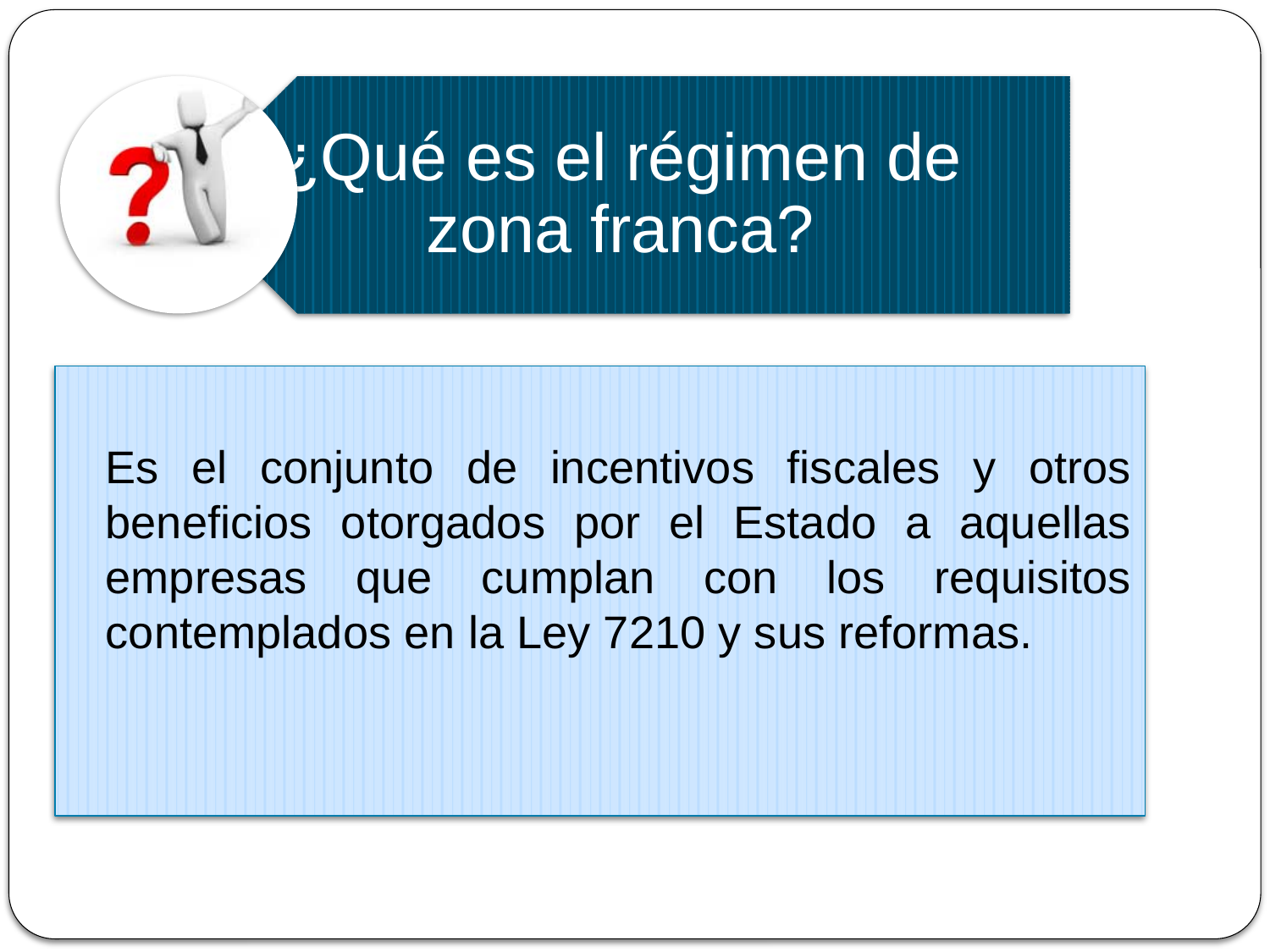

¿Qué es el régimen de zona franca?

	Es el conjunto de incentivos fiscales y otros beneficios otorgados por el Estado a aquellas empresas que cumplan con los requisitos contemplados en la Ley 7210 y sus reformas.